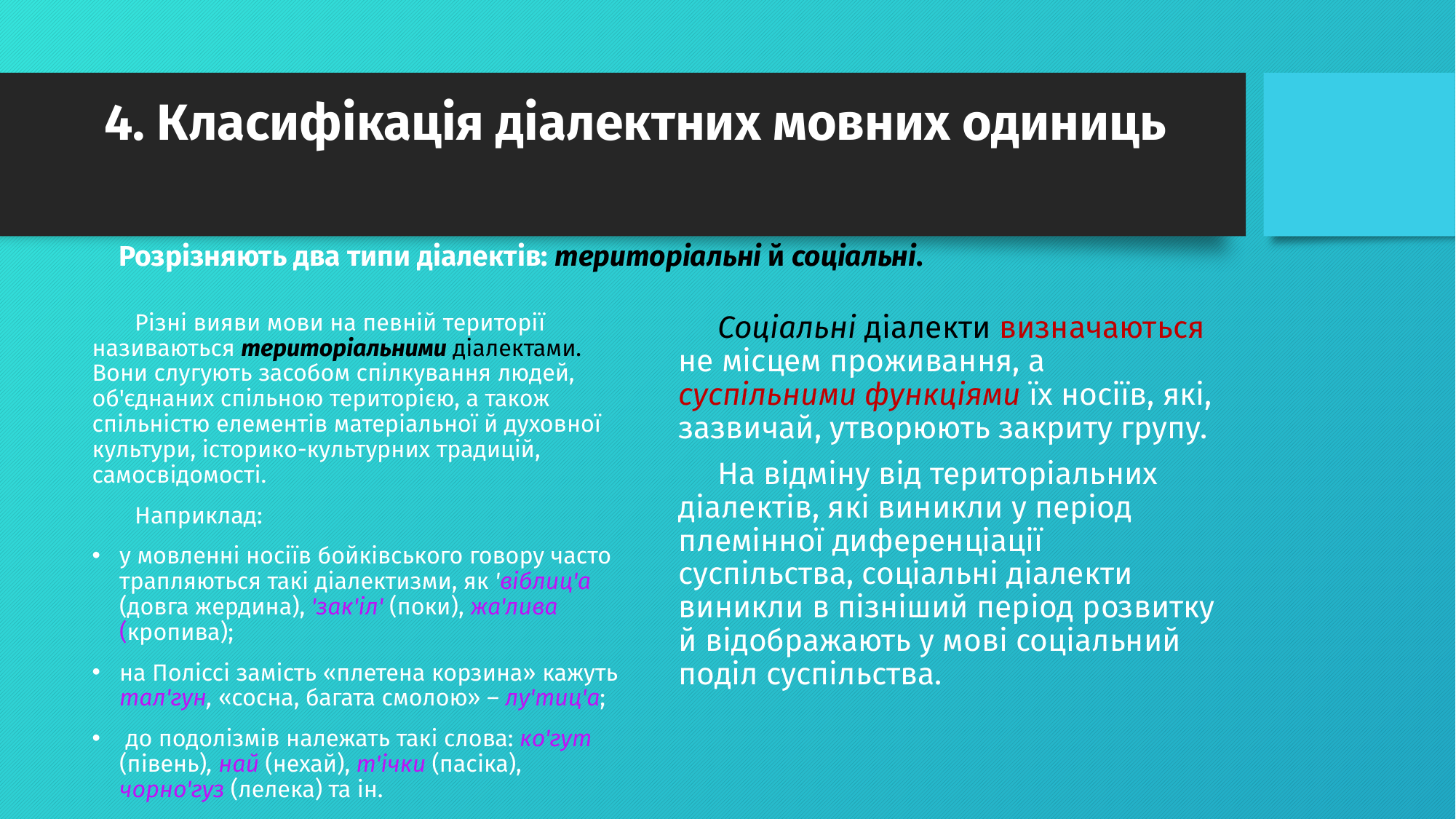

# 4. Класифікація діалектних мовних одиниць
Розрізняють два типи діалектів: територіальні й соціальні.
Різні вияви мови на певній території називаються територіальними діалектами. Вони слугують засобом спілкування людей, об'єднаних спільною територією, а також спільністю елементів матеріальної й духовної культури, історико-культурних традицій, самосвідомості.
Наприклад:
у мовленні носіїв бойківського говору часто трапляються такі діалектизми, як 'віблиц'а (довга жердина), 'зак'іл' (поки), жа'лива (кропива);
на Поліссі замість «плетена корзина» кажуть тал'гун, «сосна, багата смолою» – лу'тиц'а;
 до подолізмів належать такі слова: ко'гут (півень), най (нехай), т'ічки (пасіка), чорно'гуз (лелека) та ін.
Соціальні діалекти визначаються не місцем проживання, а суспільними функціями їх носіїв, які, зазвичай, утворюють закриту групу.
На відміну від територіальних діалектів, які виникли у період племінної диференціації суспільства, соціальні діалекти виникли в пізніший період розвитку й відображають у мові соціальний поділ суспільства.